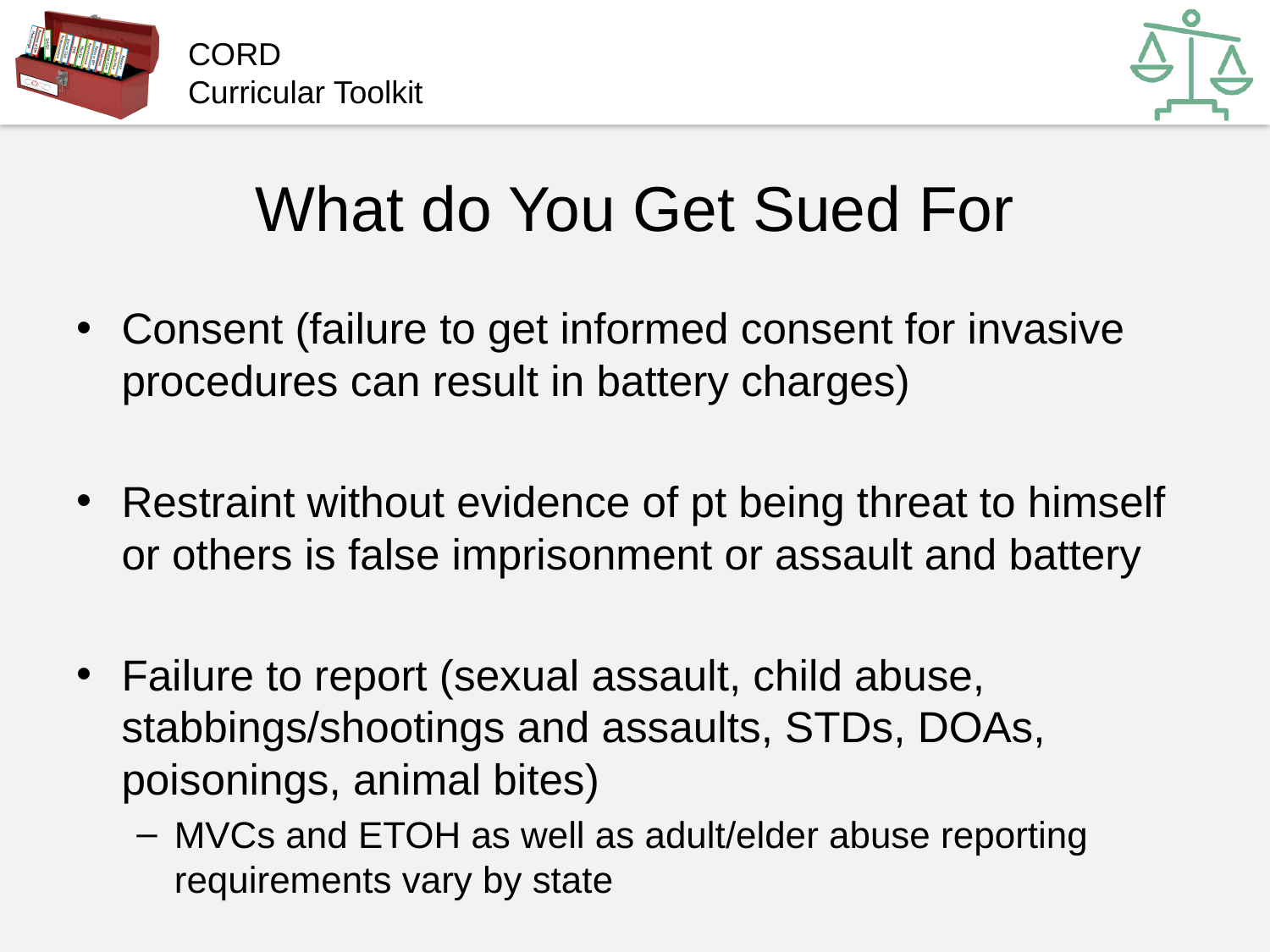

# What do You Get Sued For
Consent (failure to get informed consent for invasive procedures can result in battery charges)

Restraint without evidence of pt being threat to himself or others is false imprisonment or assault and battery

Failure to report (sexual assault, child abuse, stabbings/shootings and assaults, STDs, DOAs, poisonings, animal bites)
MVCs and ETOH as well as adult/elder abuse reporting requirements vary by state